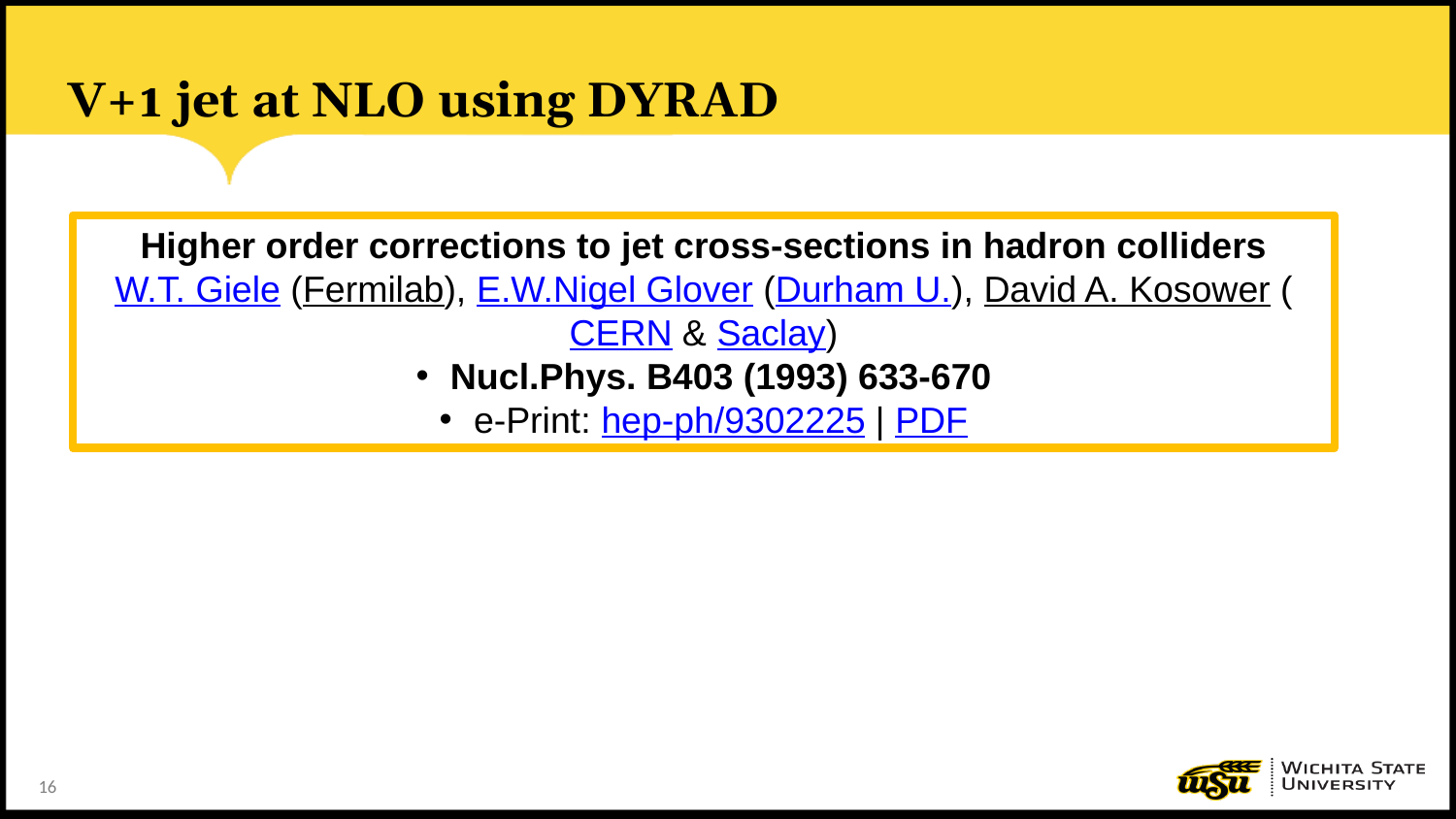

# V+1 jet at NLO using DYRAD
Higher order corrections to jet cross-sections in hadron colliders
W.T. Giele (Fermilab), E.W.Nigel Glover (Durham U.), David A. Kosower (CERN & Saclay)
Nucl.Phys. B403 (1993) 633-670
e-Print: hep-ph/9302225 | PDF